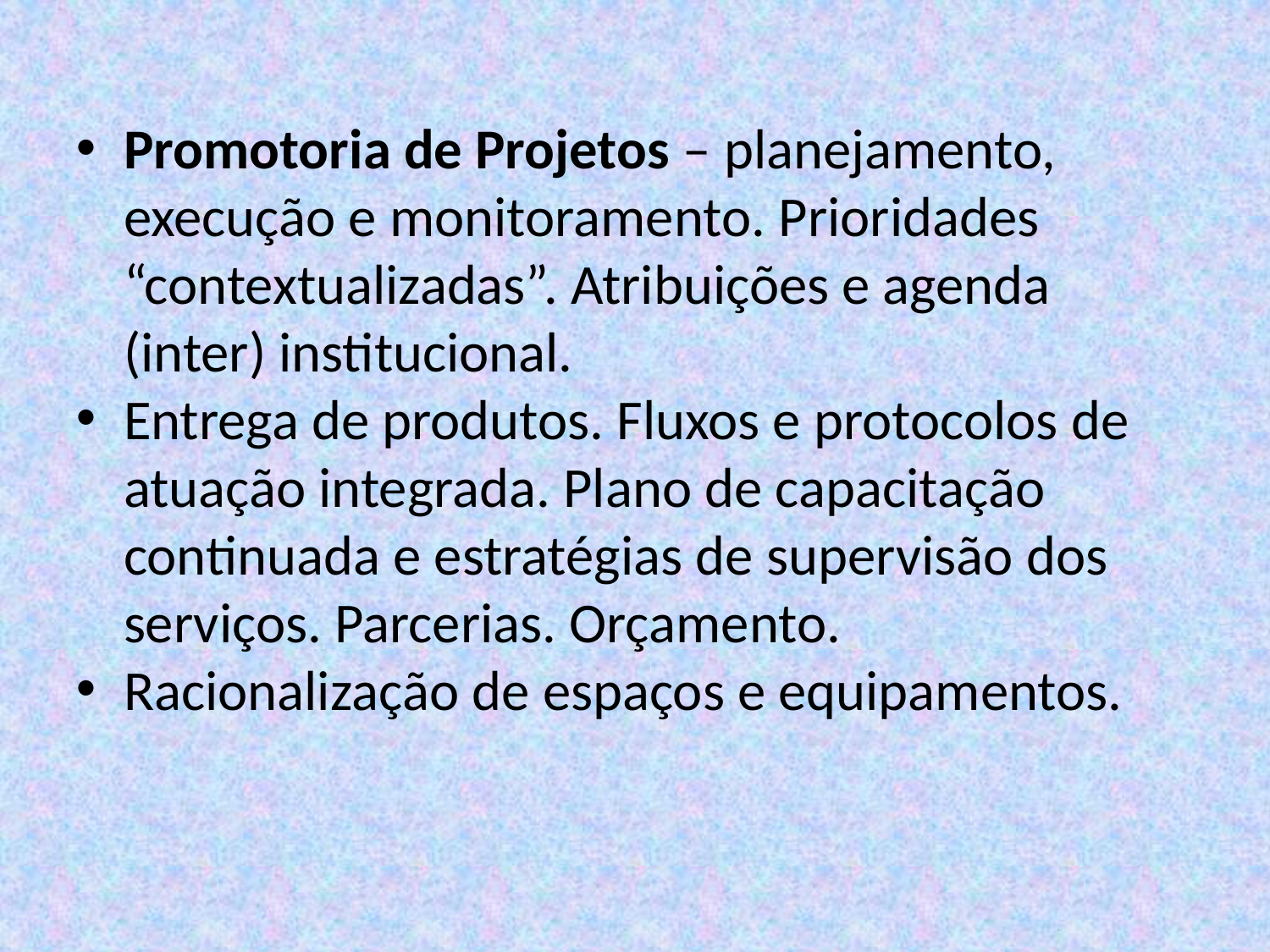

Promotoria de Projetos – planejamento, execução e monitoramento. Prioridades “contextualizadas”. Atribuições e agenda  (inter) institucional.
Entrega de produtos. Fluxos e protocolos de atuação integrada. Plano de capacitação continuada e estratégias de supervisão dos serviços. Parcerias. Orçamento.
Racionalização de espaços e equipamentos.